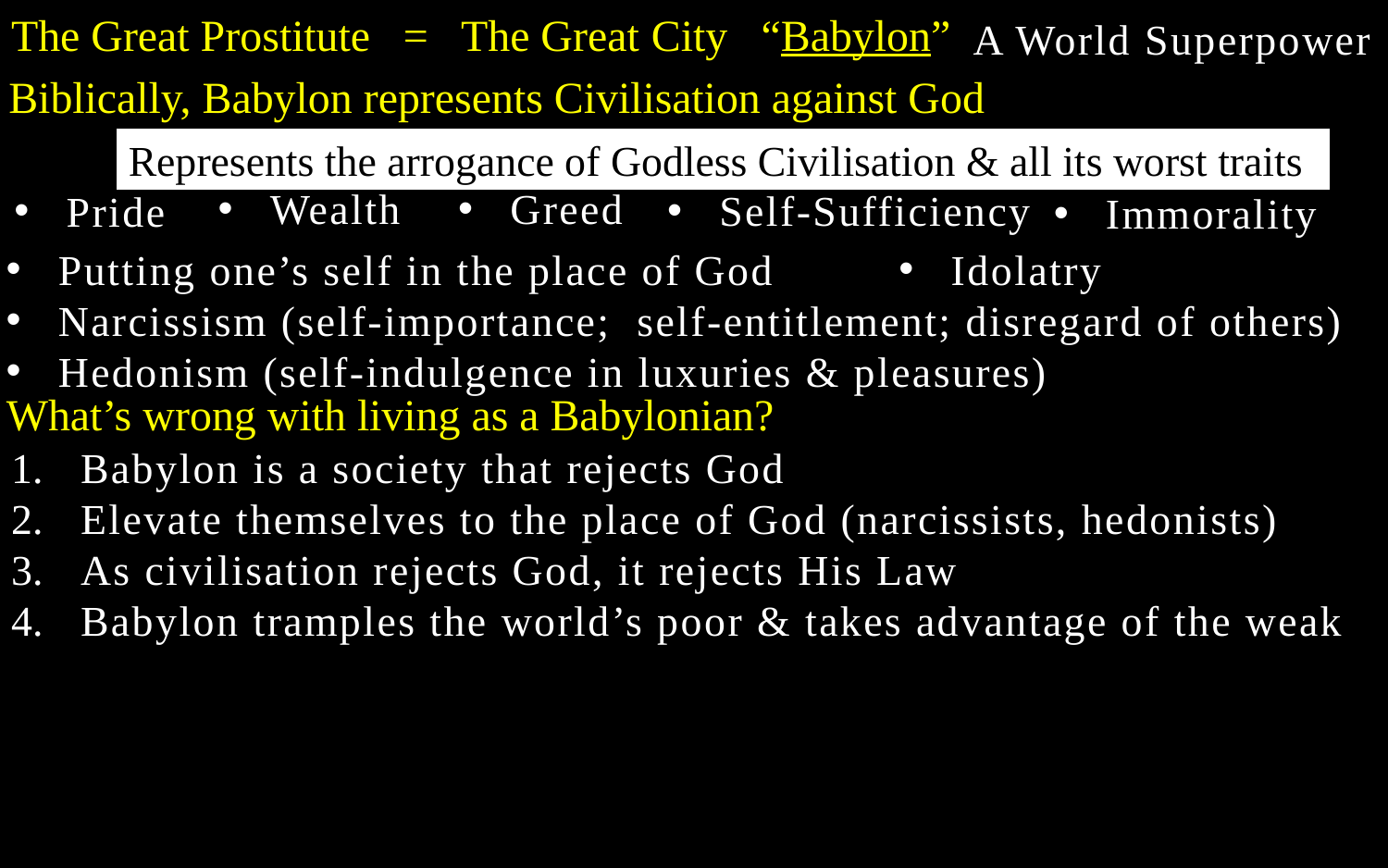

The Great Prostitute   =   The Great City   “Babylon”
A World Superpower
Biblically, Babylon represents Civilisation against God
Represents the arrogance of Godless Civilisation & all its worst traits
Greed
Wealth
Self-Sufficiency
Pride
Immorality
Putting one’s self in the place of God
Narcissism (self-importance;  self-entitlement; disregard of others)
Hedonism (self-indulgence in luxuries & pleasures)
Idolatry
What’s wrong with living as a Babylonian?
Babylon is a society that rejects God
Elevate themselves to the place of God (narcissists, hedonists)
As civilisation rejects God, it rejects His Law
Babylon tramples the world’s poor & takes advantage of the weak